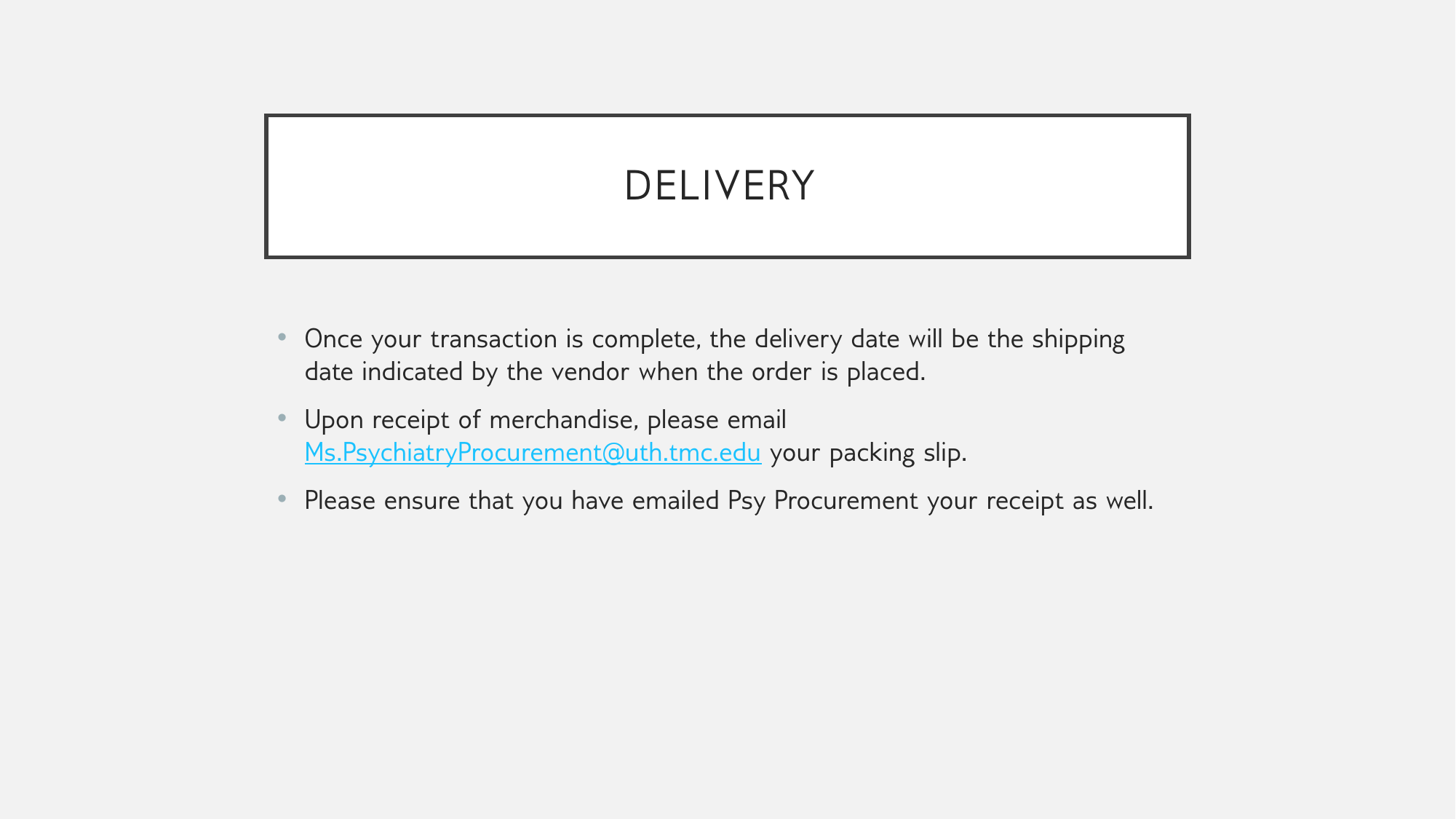

# Delivery
Once your transaction is complete, the delivery date will be the shipping date indicated by the vendor when the order is placed.
Upon receipt of merchandise, please email Ms.PsychiatryProcurement@uth.tmc.edu your packing slip.
Please ensure that you have emailed Psy Procurement your receipt as well.